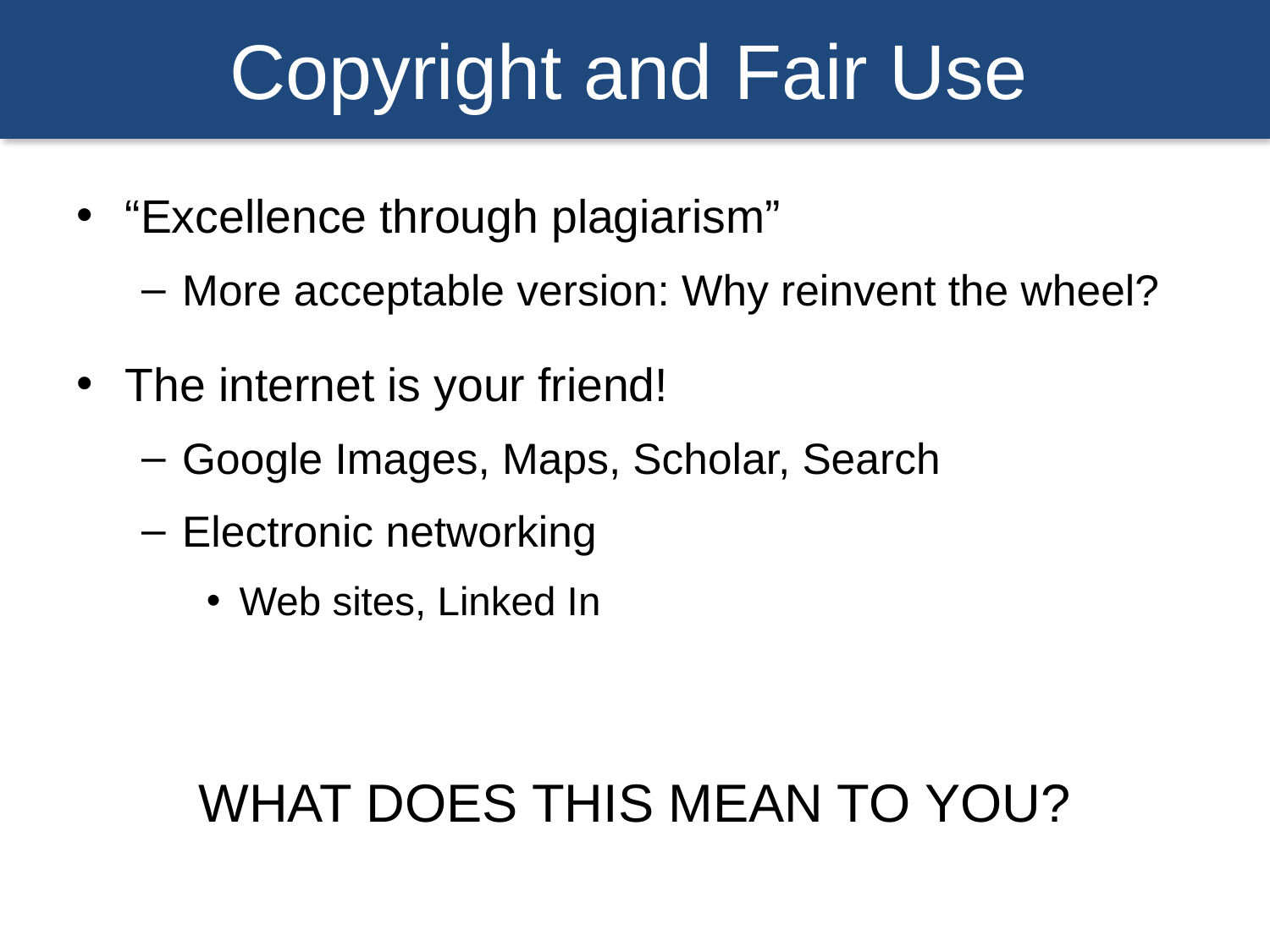

# Copyright and Fair Use
“Excellence through plagiarism”
More acceptable version: Why reinvent the wheel?
The internet is your friend!
Google Images, Maps, Scholar, Search
Electronic networking
Web sites, Linked In

WHAT DOES THIS MEAN TO YOU?